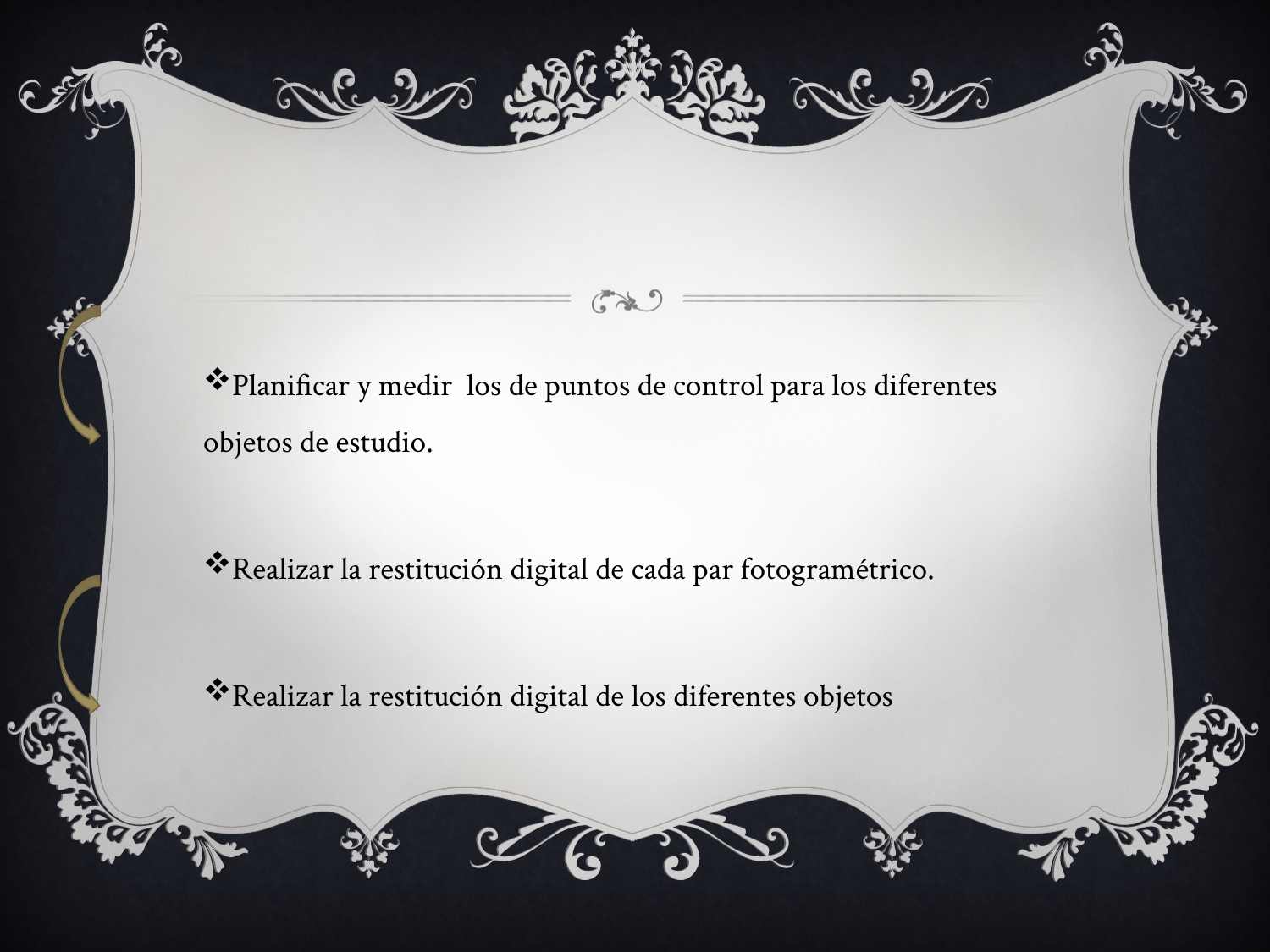

Planificar y medir  los de puntos de control para los diferentes objetos de estudio.

Realizar la restitución digital de cada par fotogramétrico.

Realizar la restitución digital de los diferentes objetos